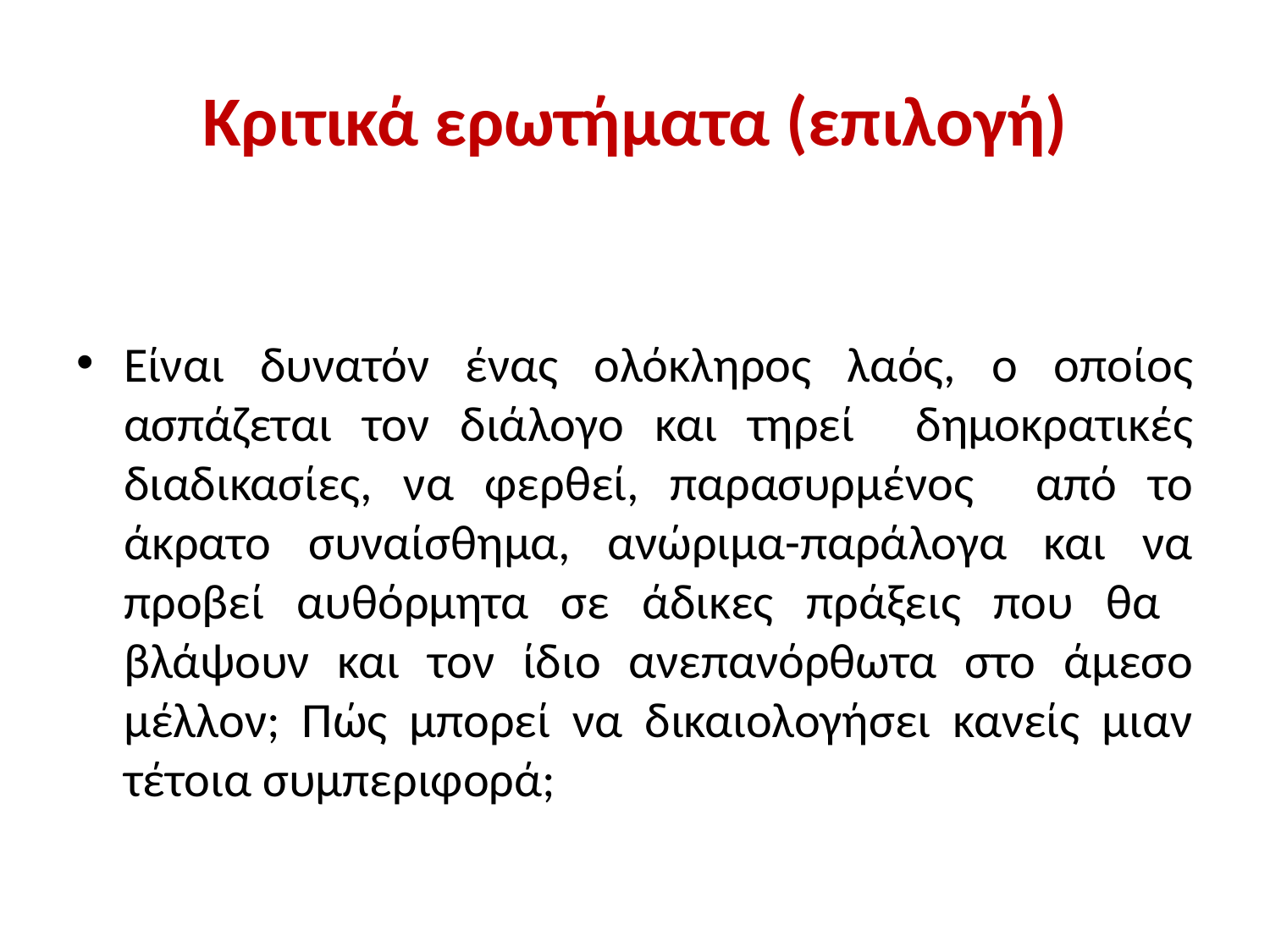

# Κριτικά ερωτήματα (επιλογή)
Είναι δυνατόν ένας ολόκληρος λαός, ο οποίος ασπάζεται τον διάλογο και τηρεί  δημοκρατικές διαδικασίες, να φερθεί, παρασυρμένος  από το άκρατο συναίσθημα, ανώριμα-παράλογα και να προβεί αυθόρμητα σε άδικες πράξεις που θα  βλάψουν και τον ίδιο ανεπανόρθωτα στο άμεσο μέλλον; Πώς μπορεί να δικαιολογήσει κανείς μιαν τέτοια συμπεριφορά;